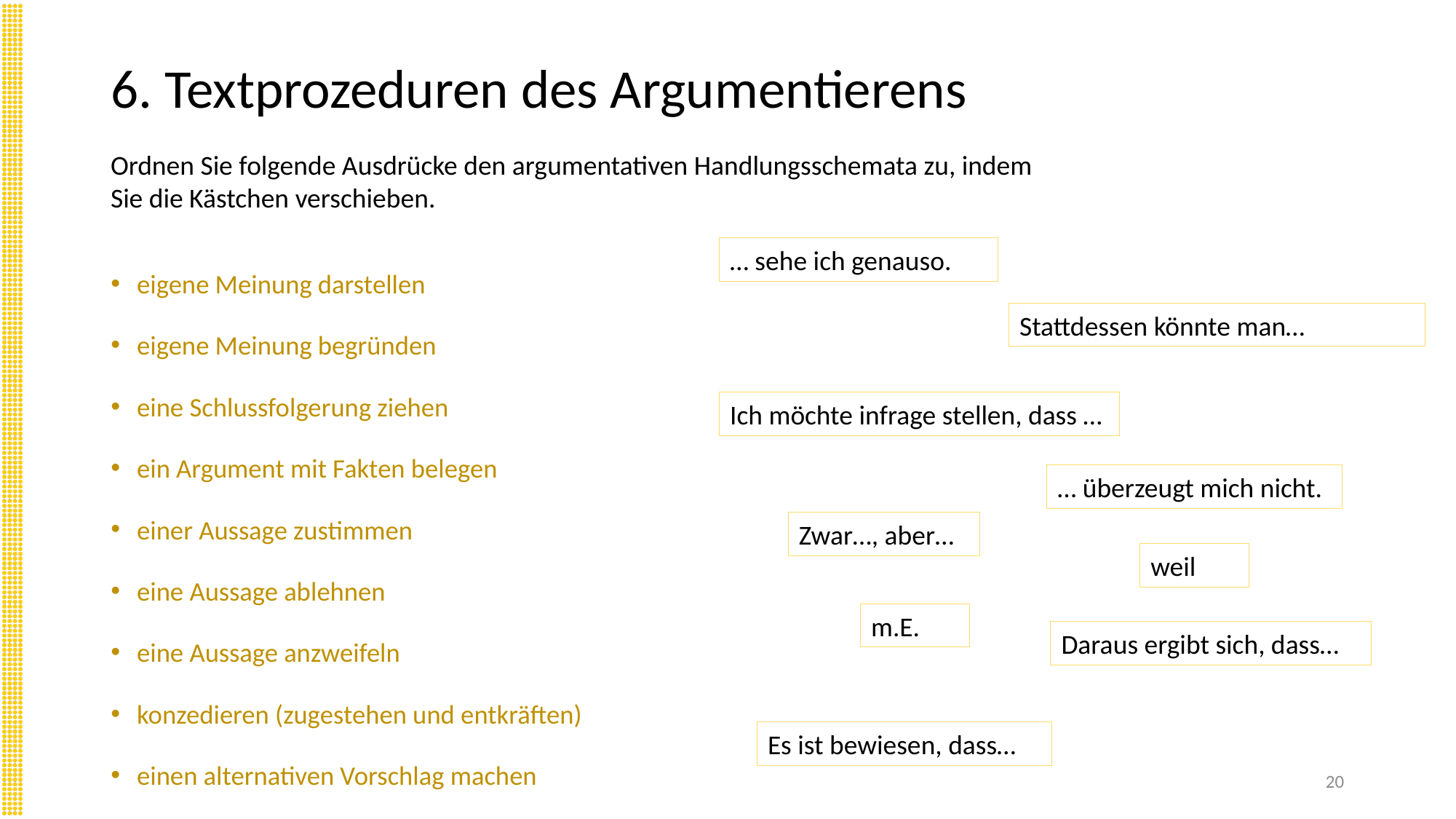

# 6. Textprozeduren des Argumentierens
Ordnen Sie folgende Ausdrücke den argumentativen Handlungsschemata zu, indem Sie die Kästchen verschieben.
… sehe ich genauso.
eigene Meinung darstellen
eigene Meinung begründen
eine Schlussfolgerung ziehen
ein Argument mit Fakten belegen
einer Aussage zustimmen
eine Aussage ablehnen
eine Aussage anzweifeln
konzedieren (zugestehen und entkräften)
einen alternativen Vorschlag machen

Stattdessen könnte man…
Ich möchte infrage stellen, dass …
… überzeugt mich nicht.
Zwar…, aber…
weil
m.E.
Daraus ergibt sich, dass…
Es ist bewiesen, dass…
20